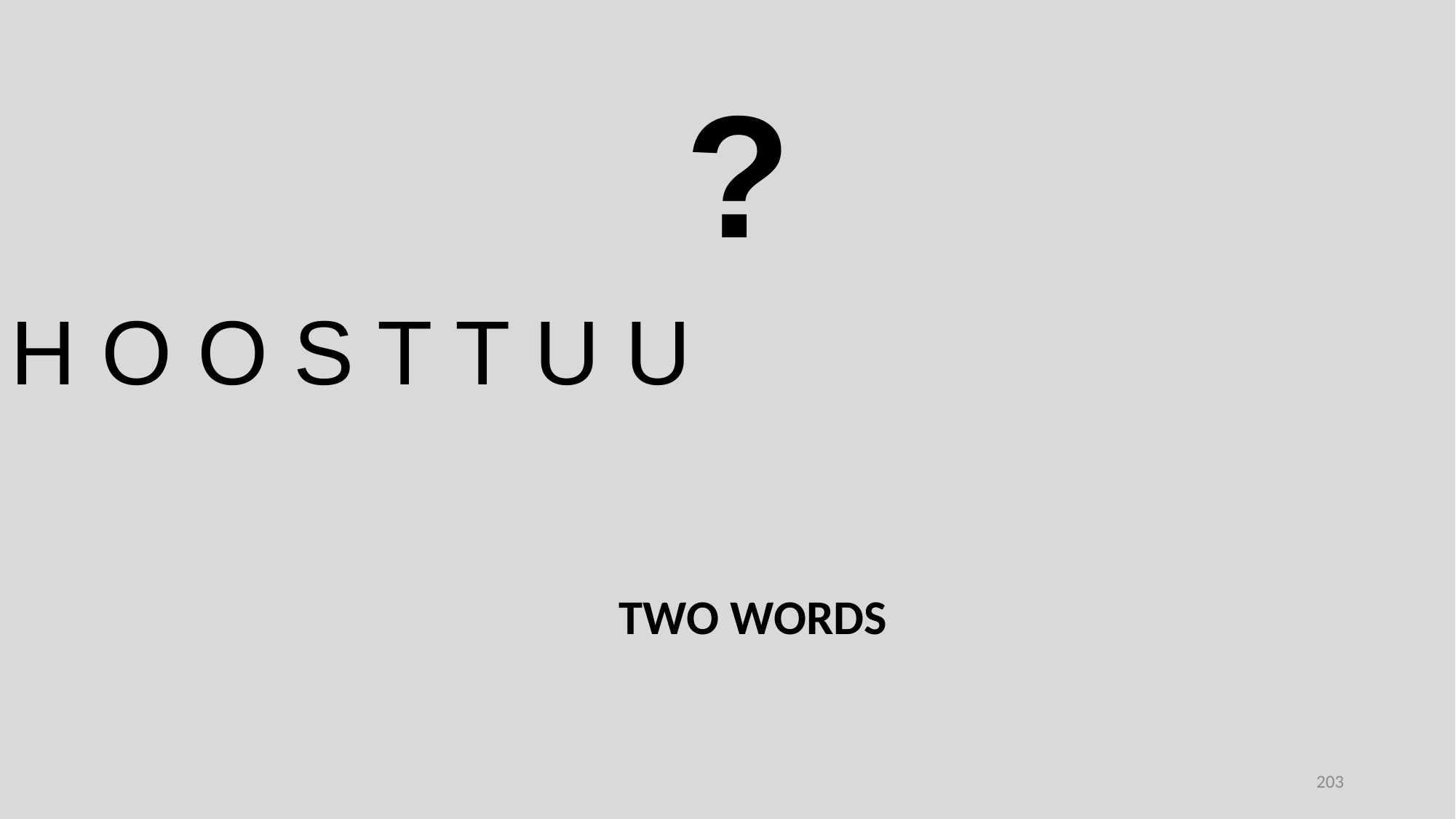

?
H O O S T T U U
TWO WORDS
203